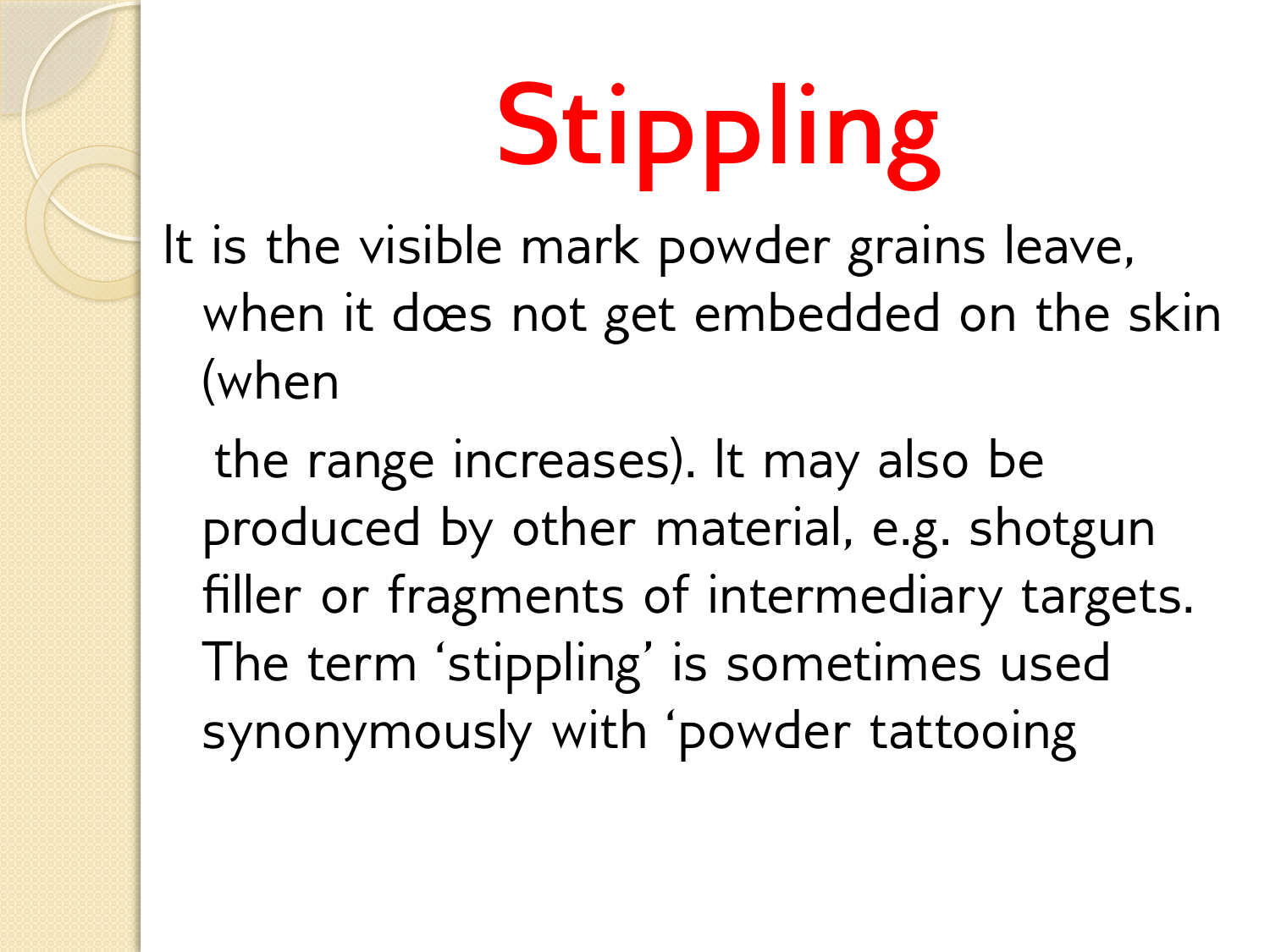

# Stippling
It is the visible mark powder grains leave, when it does not get embedded on the skin (when
   the range increases). It may also be produced by other material, e.g. shotgun filler or fragments of intermediary targets. The term ‘stippling’ is sometimes used synonymously with ‘powder tattooing